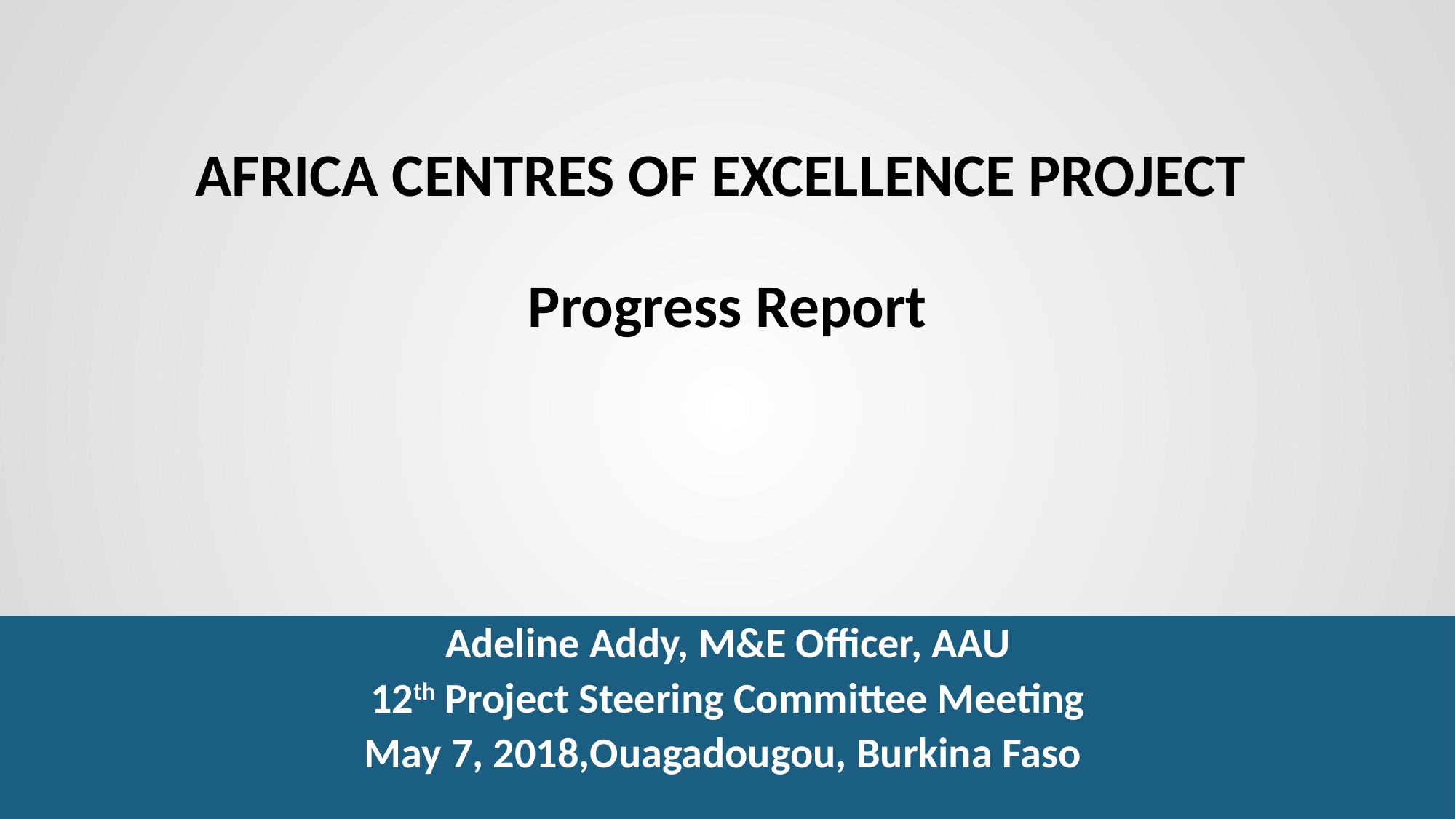

AFRICA CENTRES OF EXCELLENCE PROJECT
Progress Report
Adeline Addy, M&E Officer, AAU
12th Project Steering Committee Meeting
May 7, 2018,Ouagadougou, Burkina Faso